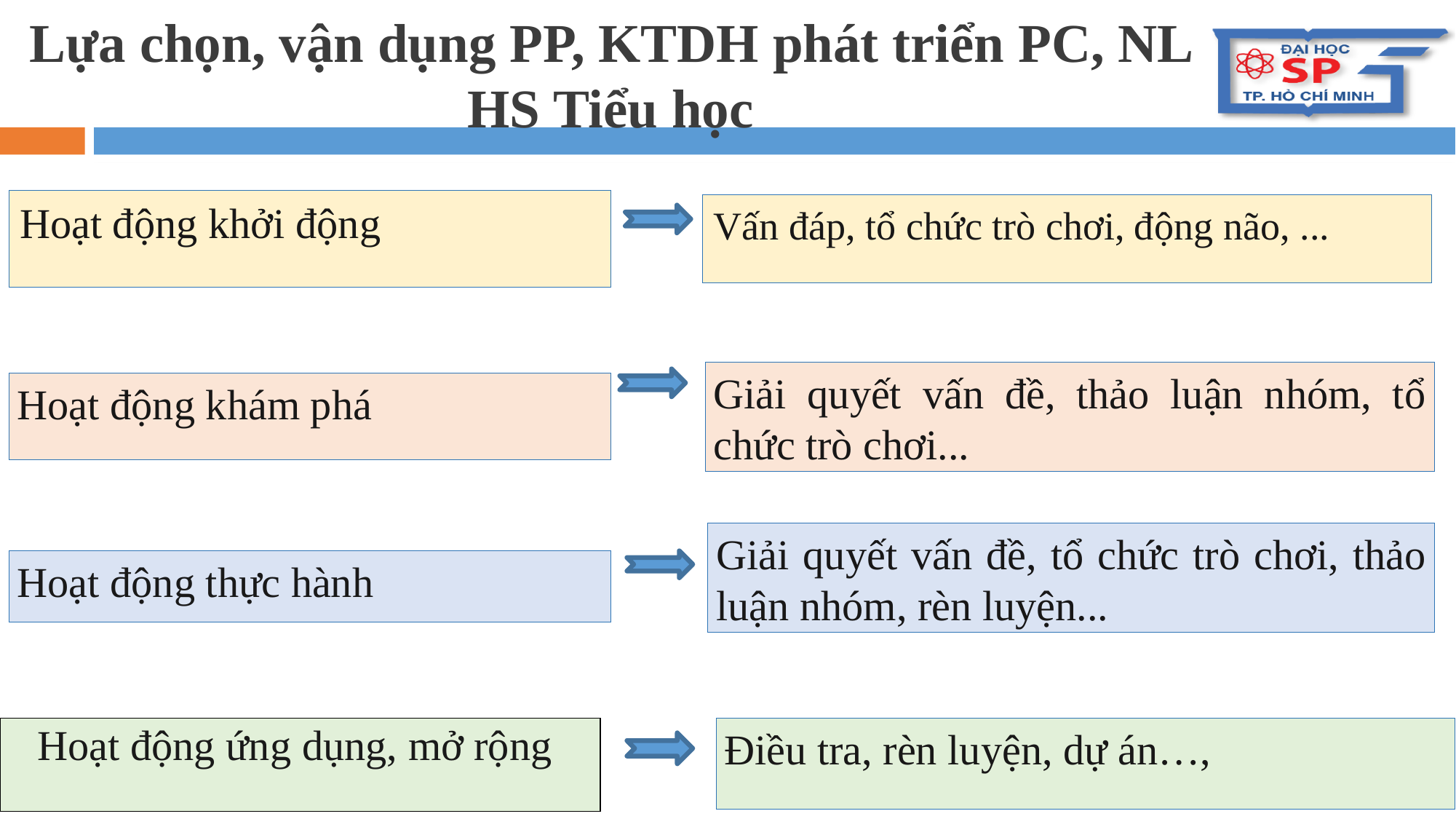

Lựa chọn, vận dụng PP, KTDH phát triển PC, NL HS Tiểu học
Hoạt động khởi động
Vấn đáp, tổ chức trò chơi, động não, ...

Giải quyết vấn đề, thảo luận nhóm, tổ chức trò chơi...

Hoạt động khám phá
Giải quyết vấn đề, tổ chức trò chơi, thảo luận nhóm, rèn luyện...

Hoạt động thực hành

Hoạt động ứng dụng, mở rộng
Điều tra, rèn luyện, dự án…,